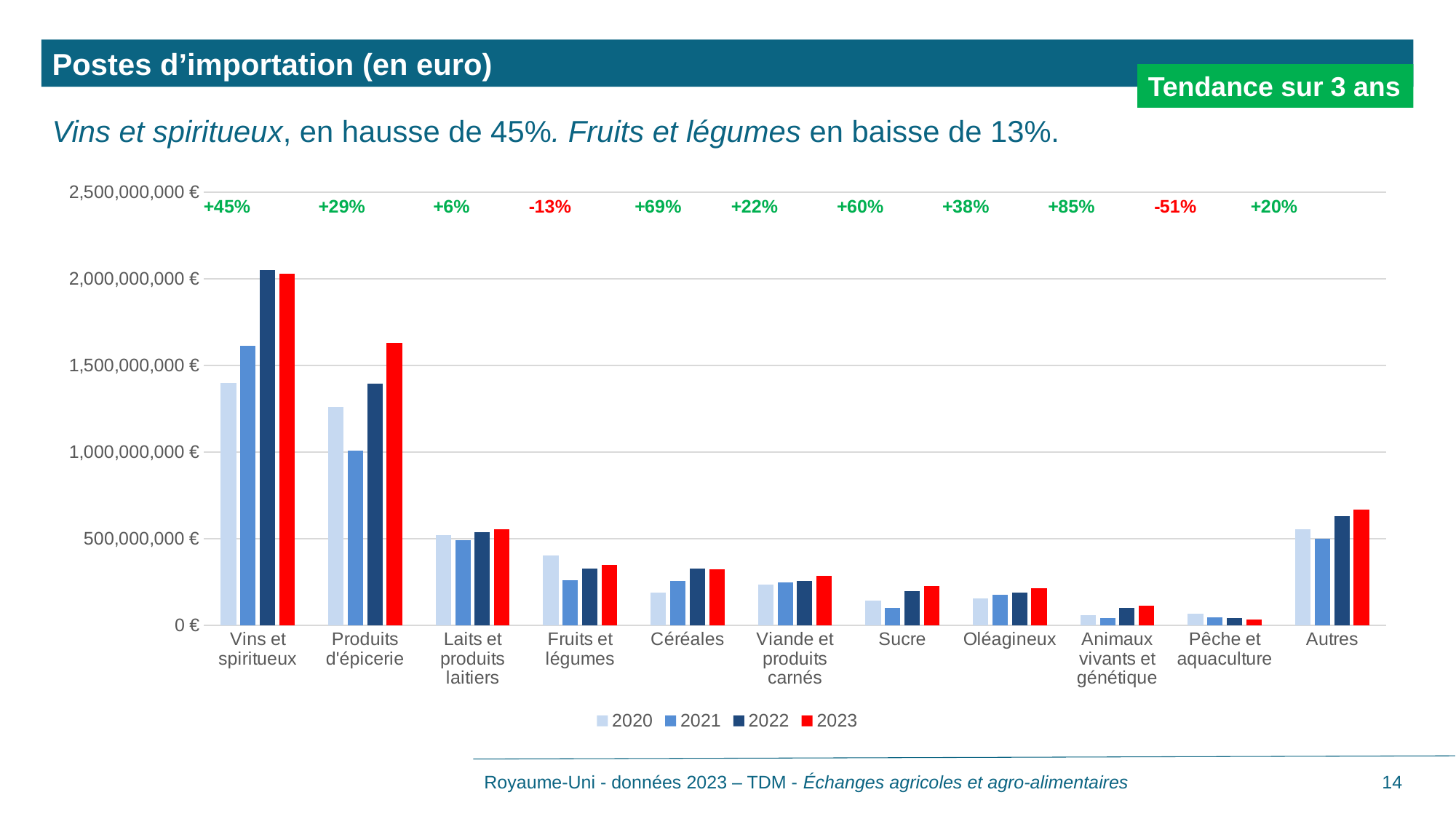

Postes d’importation (en euro)
Tendance sur 3 ans
Vins et spiritueux, en hausse de 45%. Fruits et légumes en baisse de 13%.

### Chart

| Category | 2020 | 2021 | 2022 | 2023 |
|---|---|---|---|---|
| Vins et spiritueux | 1398120049.0 | 1611821867.0 | 2050693377.0 | 2029592125.0 |
| Produits d'épicerie | 1259473771.0 | 1010185273.0 | 1393207180.0 | 1627712084.0 |
| Laits et produits laitiers | 521806429.0 | 491814524.0 | 537715027.0 | 554530229.0 |
| Fruits et légumes | 401608355.0 | 262232971.0 | 327122362.0 | 349071306.0 |
| Céréales | 189976808.0 | 254430259.0 | 325503705.0 | 321680347.0 |
| Viande et produits carnés | 235994447.0 | 249658645.0 | 255687535.0 | 286772816.0 |
| Sucre | 142202661.0 | 99613587.0 | 195212904.0 | 226939590.0 |
| Oléagineux | 156292021.0 | 177560115.0 | 188995891.0 | 215058181.0 |
| Animaux vivants et génétique | 60525551.0 | 40288391.0 | 102541537.0 | 111985303.0 |
| Pêche et aquaculture | 68012116.0 | 44834109.0 | 41985959.0 | 33282844.0 |
| Autres | 555588156.0 | 501421975.0 | 628798655.0 | 669156806.0 |
Royaume-Uni - données 2023 – TDM - Échanges agricoles et agro-alimentaires
14